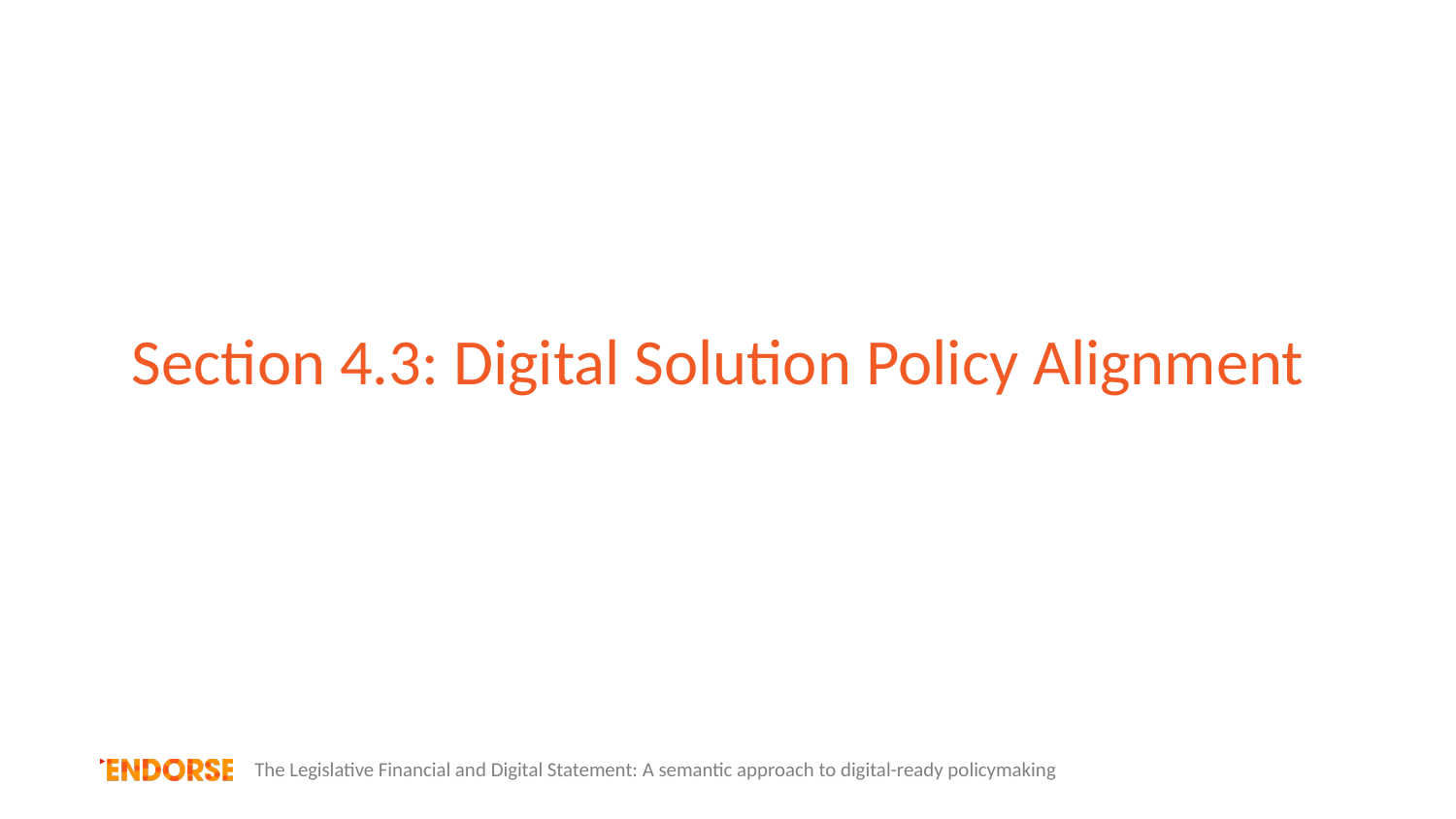

Section 4.3: Digital Solution Policy Alignment
The Legislative Financial and Digital Statement: A semantic approach to digital-ready policymaking